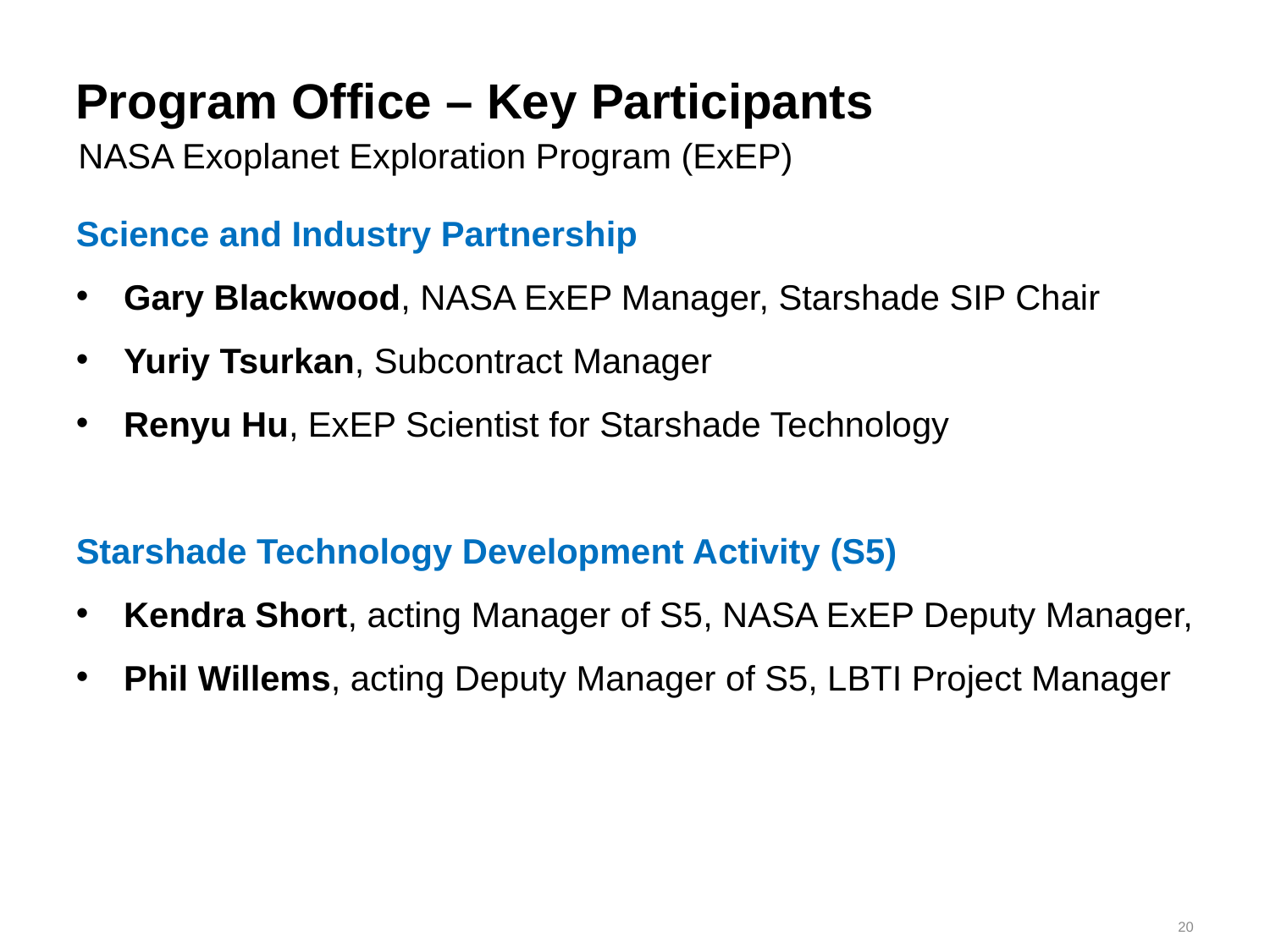

# Program Office – Key Participants
NASA Exoplanet Exploration Program (ExEP)
Science and Industry Partnership
Gary Blackwood, NASA ExEP Manager, Starshade SIP Chair
Yuriy Tsurkan, Subcontract Manager
Renyu Hu, ExEP Scientist for Starshade Technology

Starshade Technology Development Activity (S5)
Kendra Short, acting Manager of S5, NASA ExEP Deputy Manager,
Phil Willems, acting Deputy Manager of S5, LBTI Project Manager
20